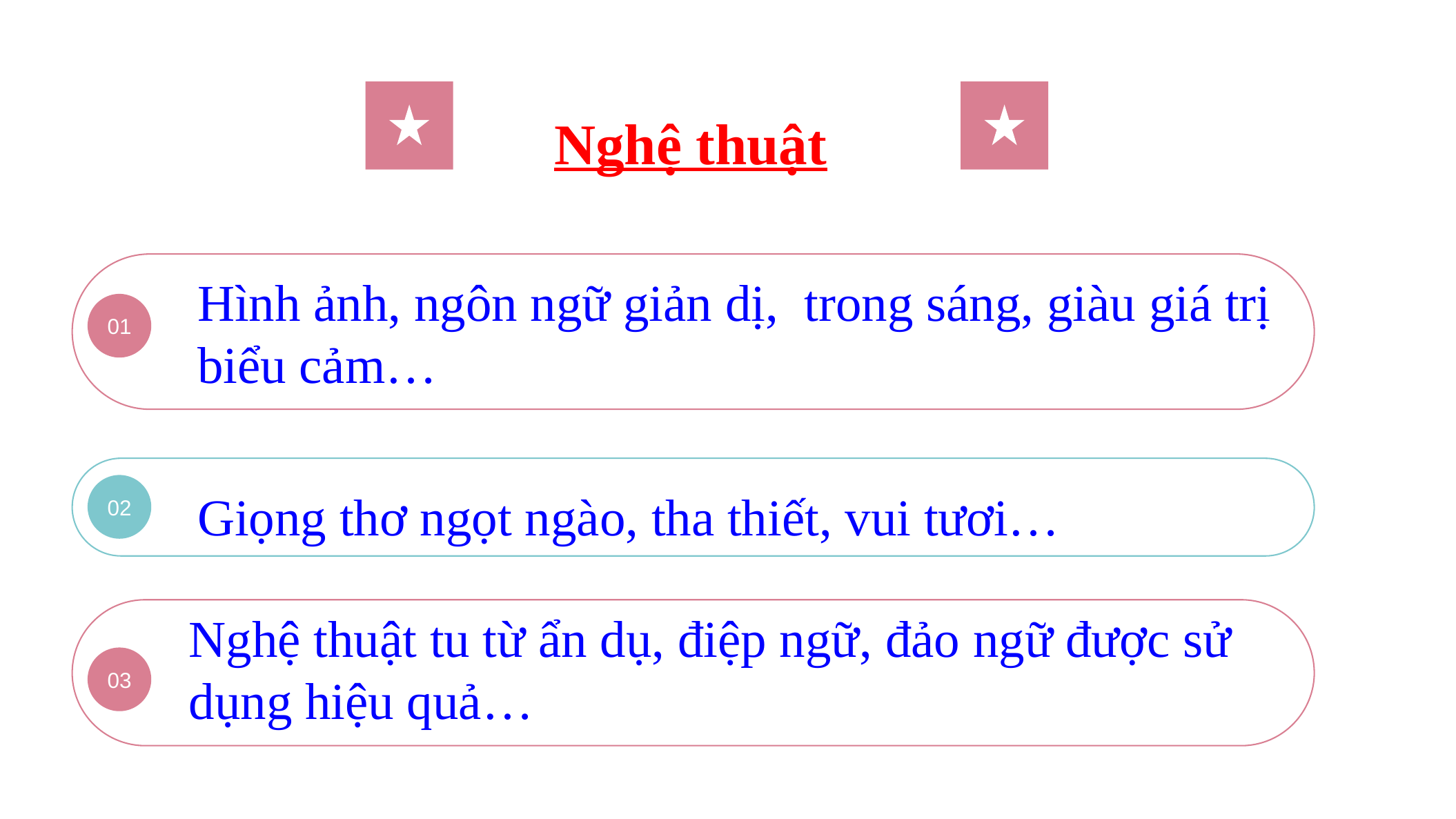

Nghệ thuật

Hình ảnh, ngôn ngữ giản dị,  trong sáng, giàu giá trị biểu cảm…
01
Giọng thơ ngọt ngào, tha thiết, vui tươi…

02
Nghệ thuật tu từ ẩn dụ, điệp ngữ, đảo ngữ được sử dụng hiệu quả…

03